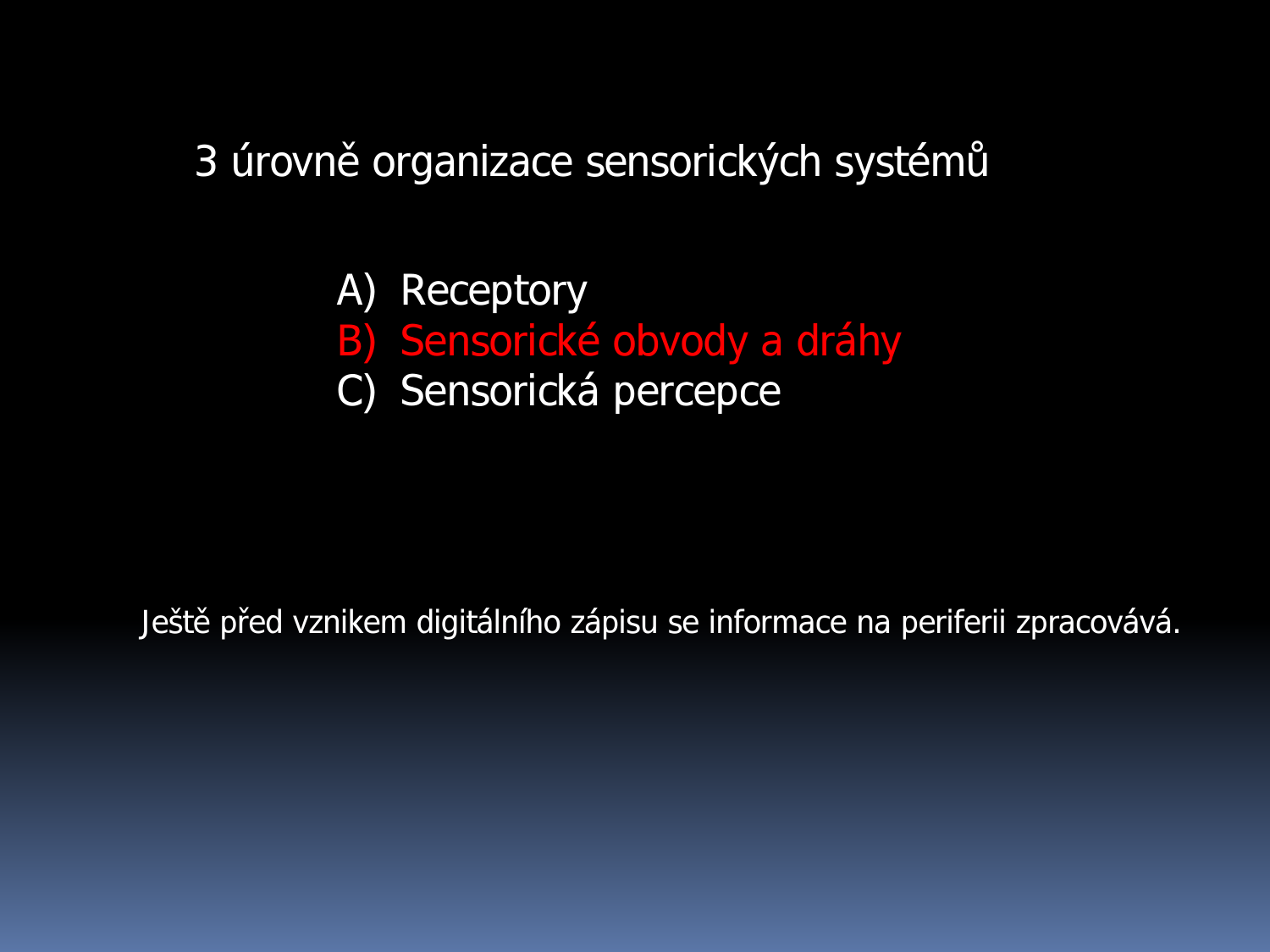

3 úrovně organizace sensorických systémů
Receptory
Sensorické obvody a dráhy
Sensorická percepce
Ještě před vznikem digitálního zápisu se informace na periferii zpracovává.